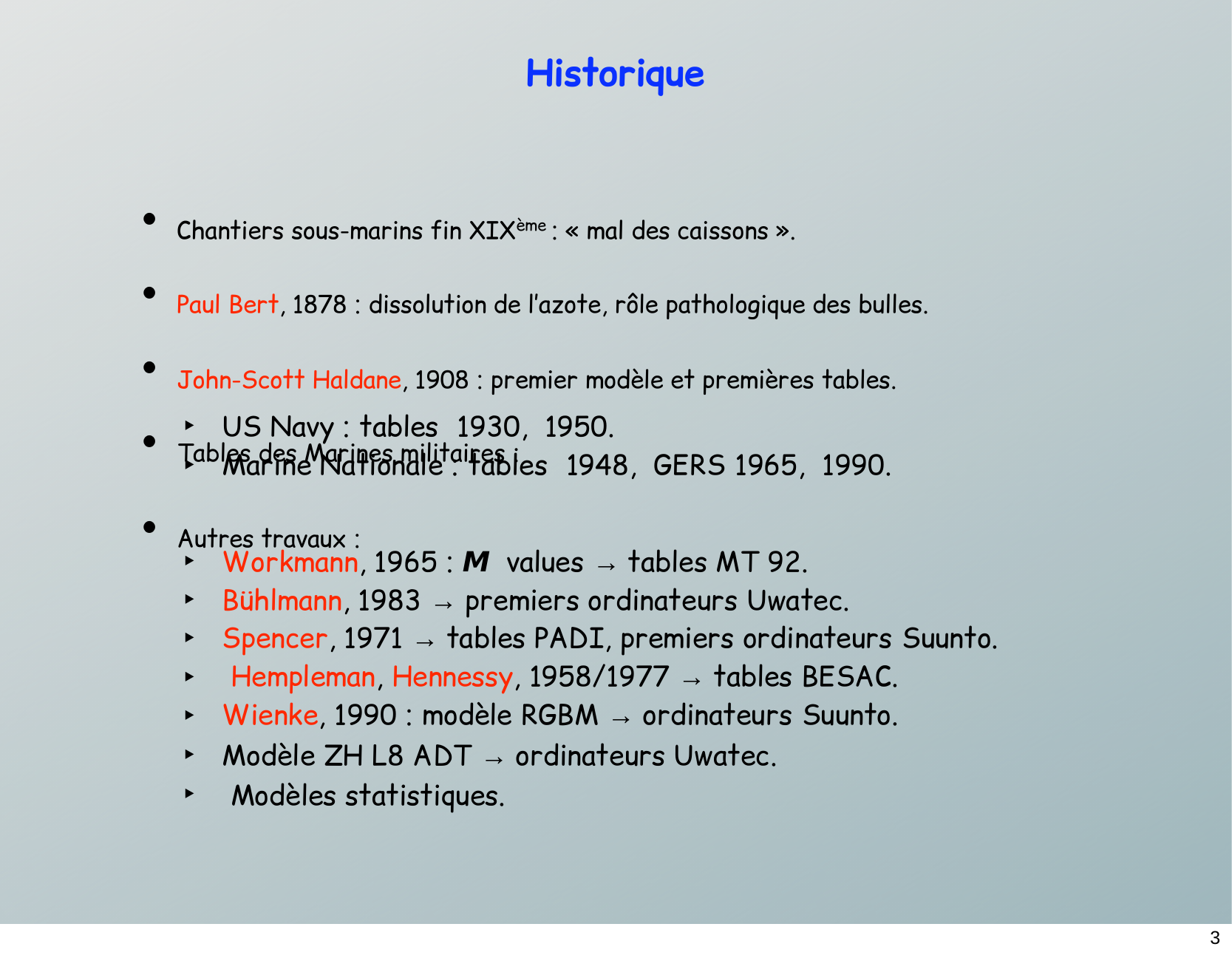

# Historique
Chantiers sous-marins fin XIXème : « mal des caissons ».
Paul Bert, 1878 : dissolution de l’azote, rôle pathologique des bulles.
John-Scott Haldane, 1908 : premier modèle et premières tables.
Tables des Marines militaires :
US Navy : tables	1930,	1950.
Marine Nationale : tables	1948,	GERS 1965,	1990.
‣
‣
Autres travaux :
Workmann, 1965 : M values → tables MT 92.  Bühlmann, 1983 → premiers ordinateurs Uwatec.
Spencer, 1971 → tables PADI, premiers ordinateurs Suunto.  Hempleman, Hennessy, 1958/1977 → tables BESAC.  Wienke, 1990 : modèle RGBM → ordinateurs Suunto.
Modèle ZH L8 ADT → ordinateurs Uwatec.  Modèles statistiques.
‣
‣
‣
‣
‣
‣
‣
3